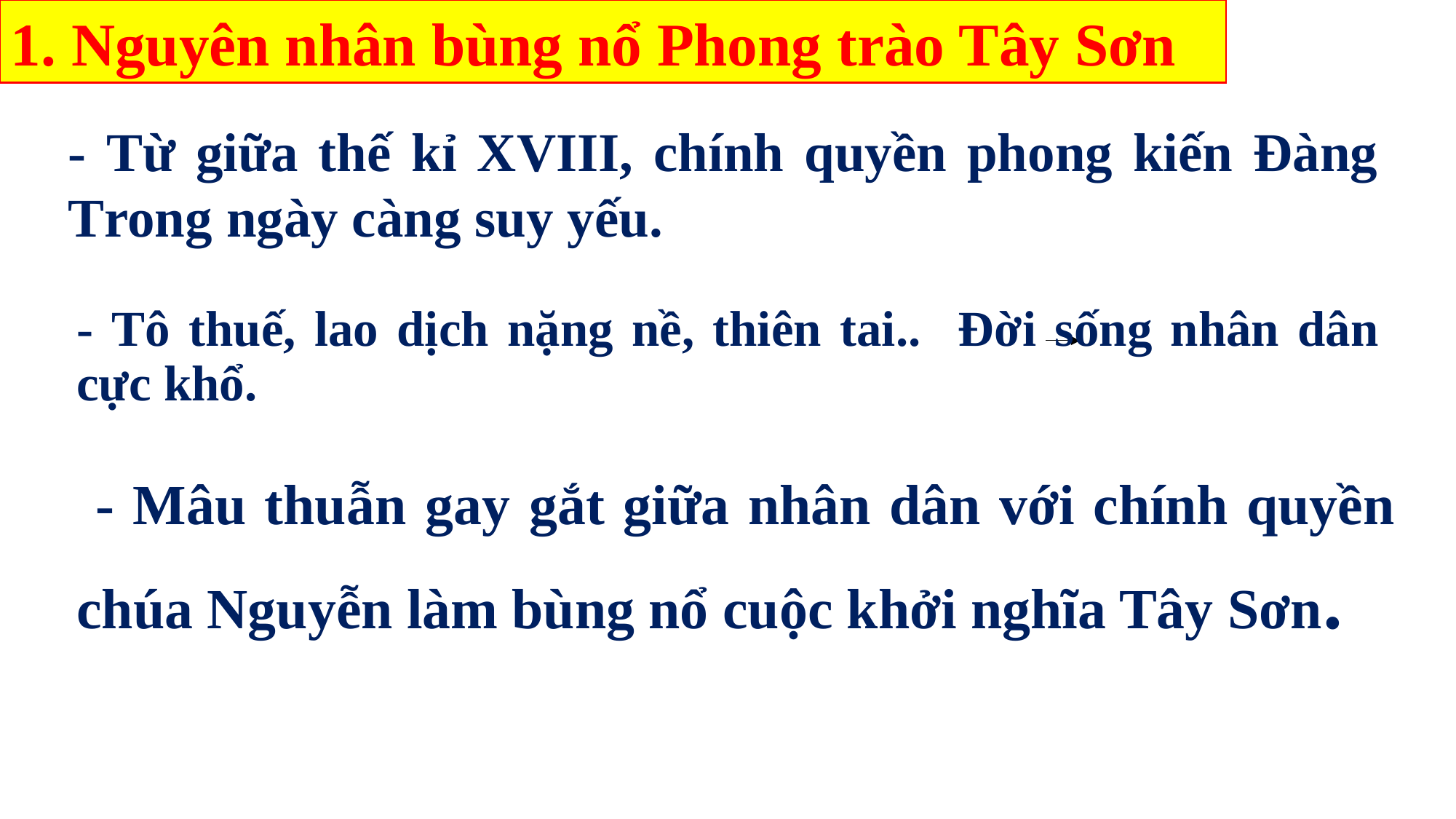

1. Nguyên nhân bùng nổ Phong trào Tây Sơn

- Từ giữa thế kỉ XVIII, chính quyền phong kiến Đàng Trong ngày càng suy yếu.
- Tô thuế, lao dịch nặng nề, thiên tai..  Đời sống nhân dân cực khổ.

 - Mâu thuẫn gay gắt giữa nhân dân với chính quyền chúa Nguyễn làm bùng nổ cuộc khởi nghĩa Tây Sơn.